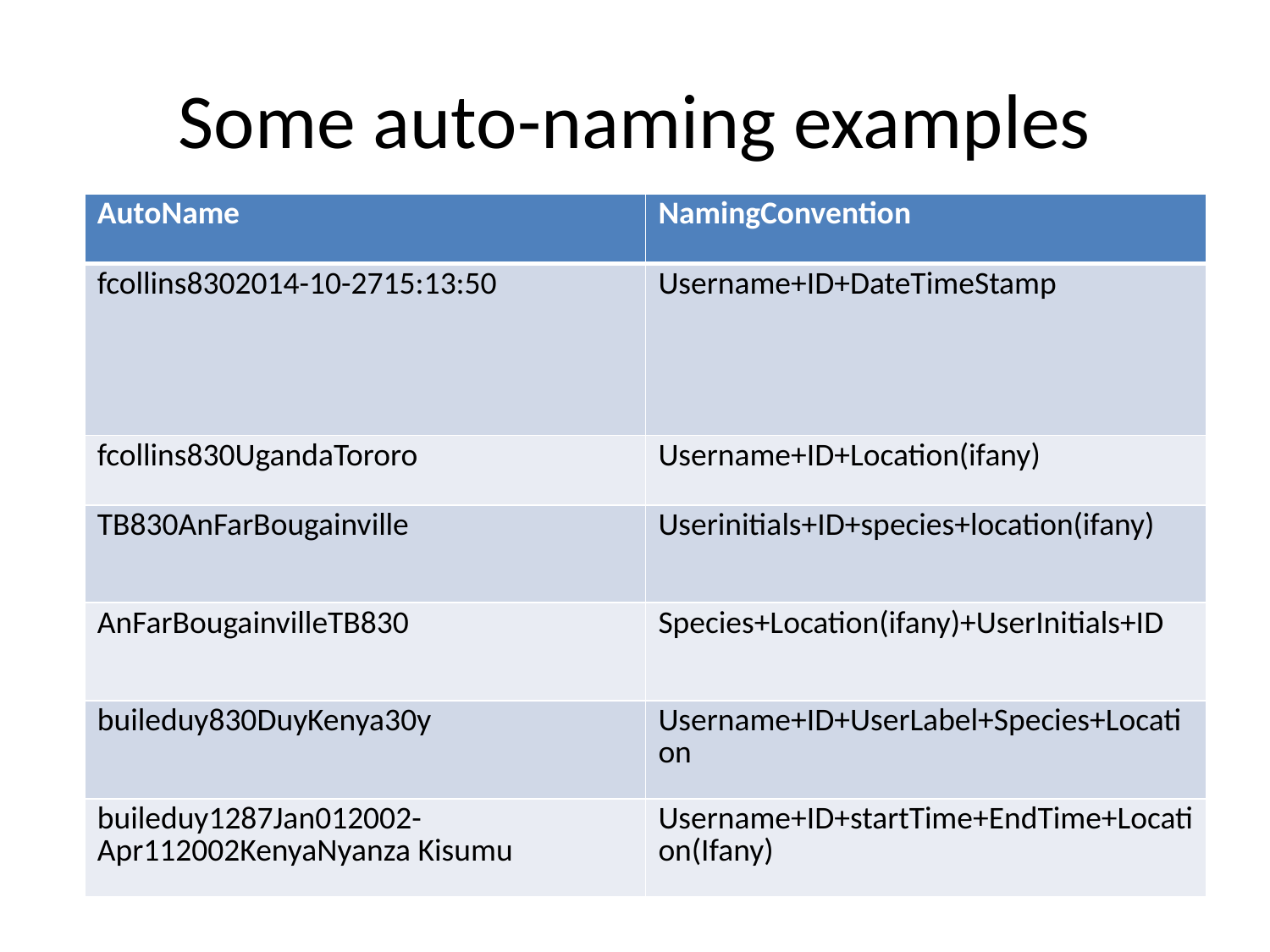

# Some auto-naming examples
| AutoName | NamingConvention |
| --- | --- |
| fcollins8302014-10-2715:13:50 | Username+ID+DateTimeStamp |
| fcollins830UgandaTororo | Username+ID+Location(ifany) |
| TB830AnFarBougainville | Userinitials+ID+species+location(ifany) |
| AnFarBougainvilleTB830 | Species+Location(ifany)+UserInitials+ID |
| buileduy830DuyKenya30y | Username+ID+UserLabel+Species+Location |
| buileduy1287Jan012002-Apr112002KenyaNyanza Kisumu | Username+ID+startTime+EndTime+Location(Ifany) |